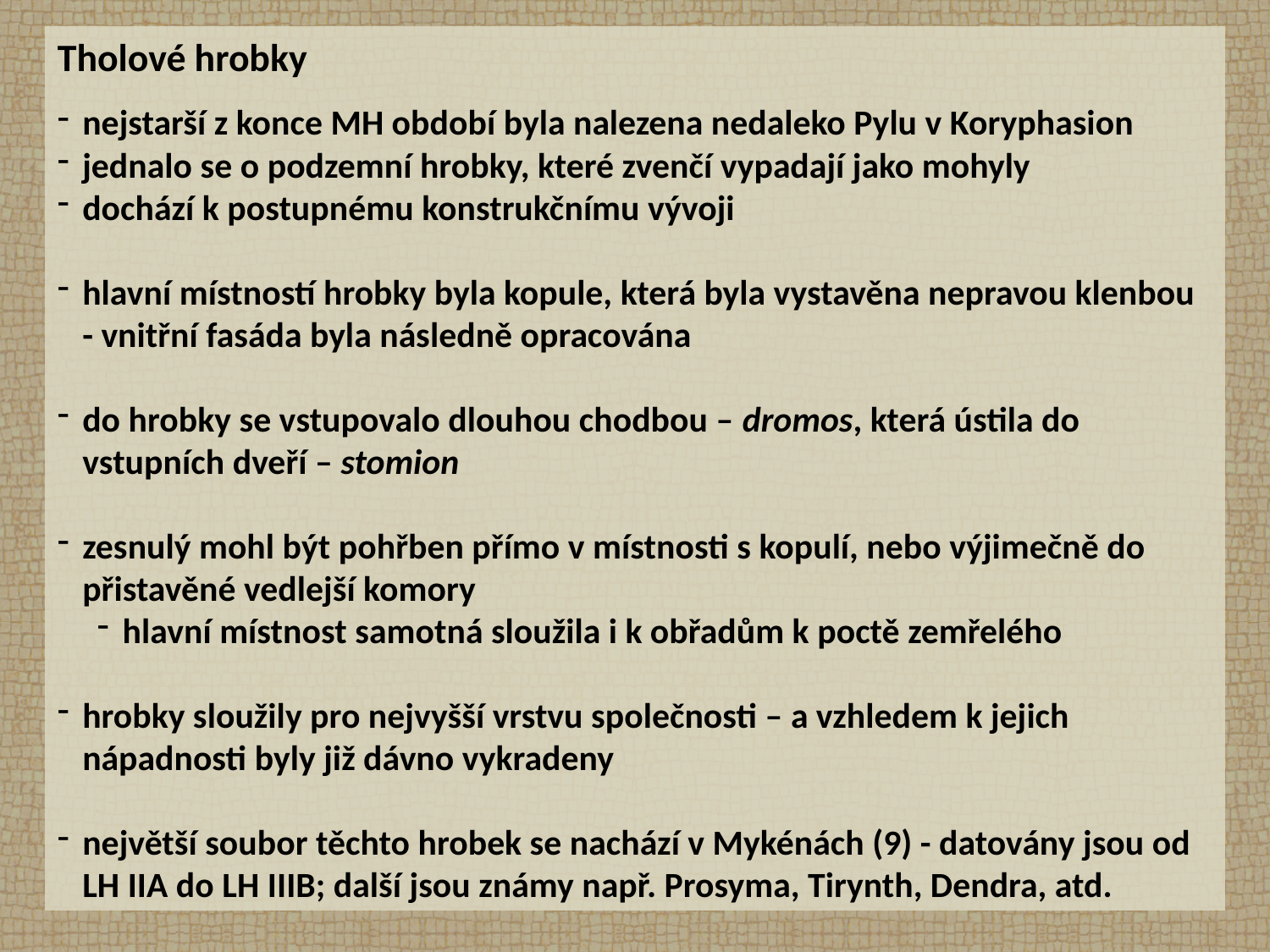

Tholové hrobky

nejstarší z konce MH období byla nalezena nedaleko Pylu v Koryphasion
jednalo se o podzemní hrobky, které zvenčí vypadají jako mohyly
dochází k postupnému konstrukčnímu vývoji

hlavní místností hrobky byla kopule, která byla vystavěna nepravou klenbou - vnitřní fasáda byla následně opracována

do hrobky se vstupovalo dlouhou chodbou – dromos, která ústila do vstupních dveří – stomion

zesnulý mohl být pohřben přímo v místnosti s kopulí, nebo výjimečně do přistavěné vedlejší komory
hlavní místnost samotná sloužila i k obřadům k poctě zemřelého

hrobky sloužily pro nejvyšší vrstvu společnosti – a vzhledem k jejich nápadnosti byly již dávno vykradeny

největší soubor těchto hrobek se nachází v Mykénách (9) - datovány jsou od LH IIA do LH IIIB; další jsou známy např. Prosyma, Tirynth, Dendra, atd.